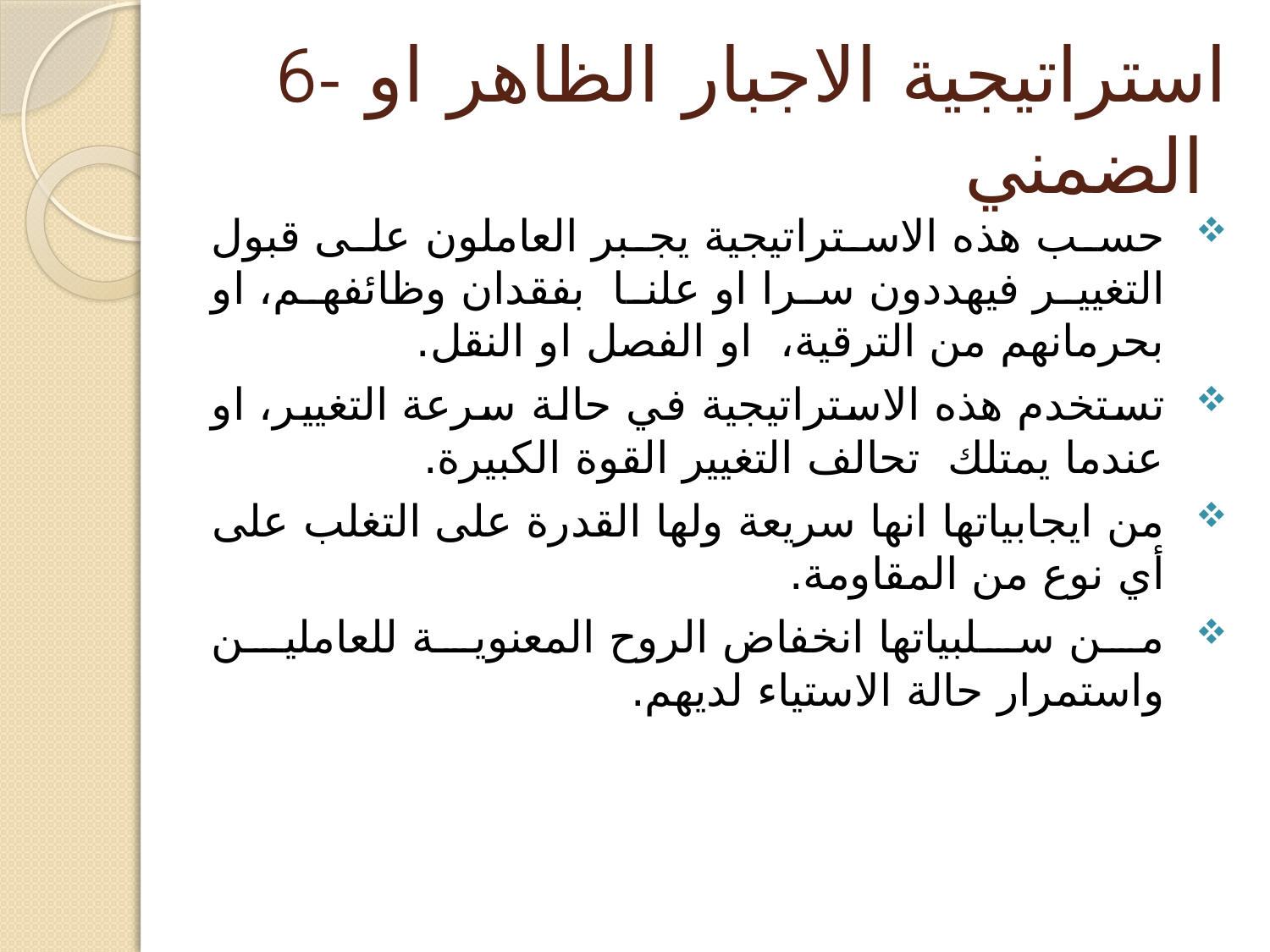

# 6- استراتيجية الاجبار الظاهر او الضمني
حسب هذه الاستراتيجية يجبر العاملون على قبول التغيير فيهددون سرا او علنا  بفقدان وظائفهم، او بحرمانهم من الترقية،  او الفصل او النقل.
تستخدم هذه الاستراتيجية في حالة سرعة التغيير، او عندما يمتلك  تحالف التغيير القوة الكبيرة.
من ايجابياتها انها سريعة ولها القدرة على التغلب على أي نوع من المقاومة.
من سلبياتها انخفاض الروح المعنوية للعاملين واستمرار حالة الاستياء لديهم.